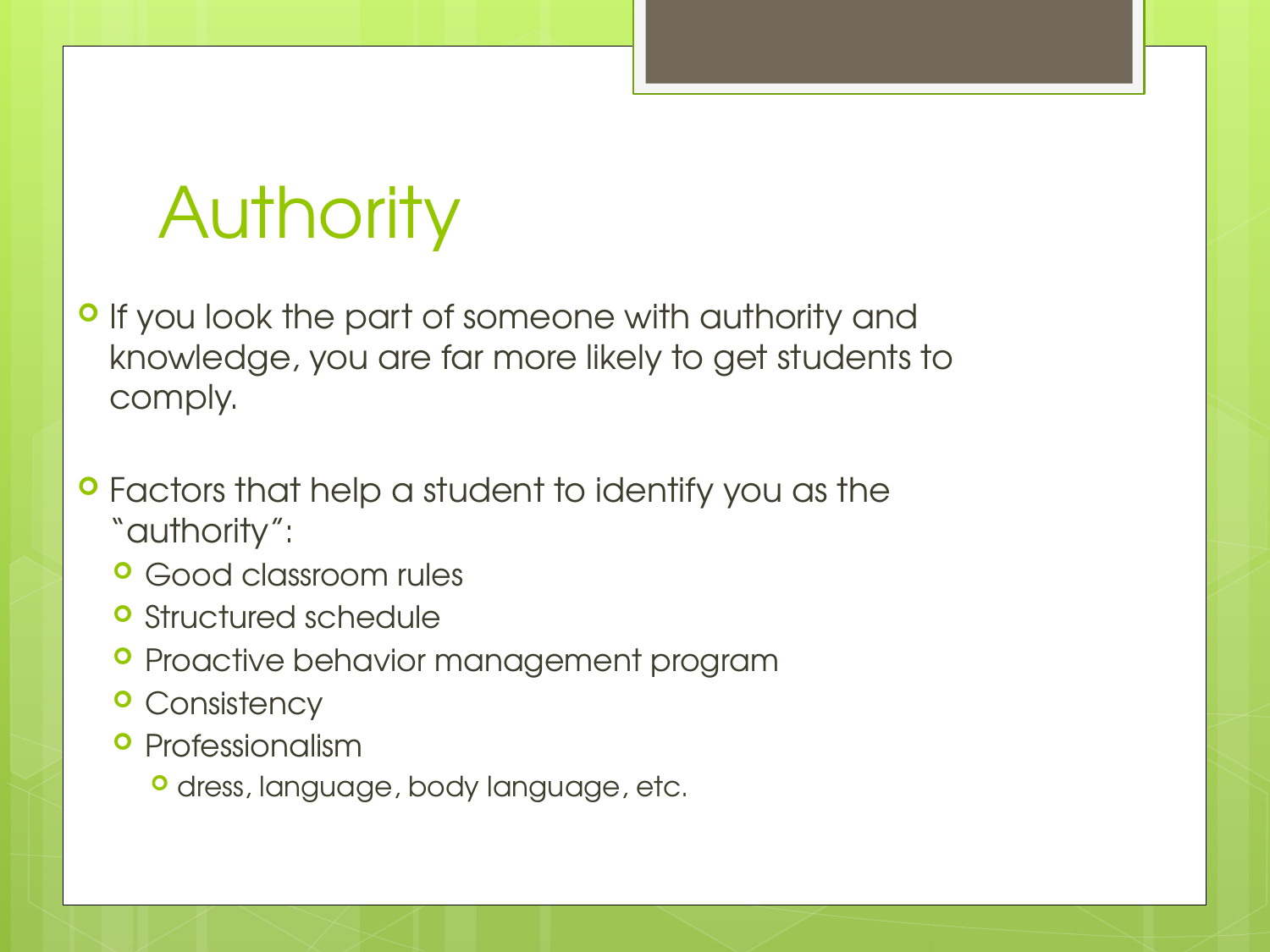

# Authority
If you look the part of someone with authority and knowledge, you are far more likely to get students to comply.

Factors that help a student to identify you as the “authority”:
Good classroom rules
Structured schedule
Proactive behavior management program
Consistency
Professionalism
dress, language, body language, etc.